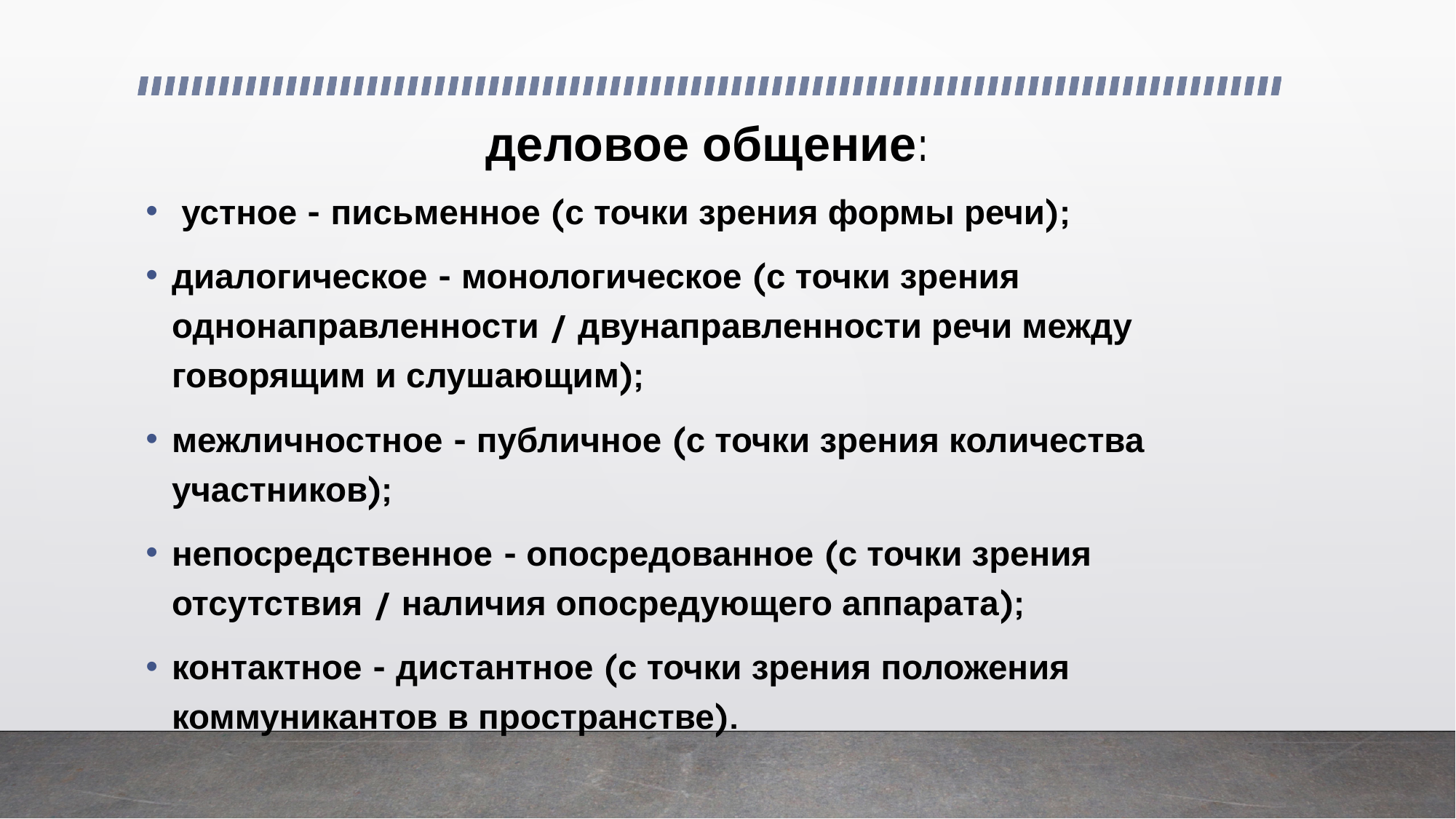

# деловое общение:
 устное - письменное (с точки зрения формы речи);
диалогическое - монологическое (с точки зрения однонаправленности / двунаправленности речи между говорящим и слушающим);
межличностное - публичное (с точки зрения количества участников);
непосредственное - опосредованное (с точки зрения отсутствия / наличия опосредующего аппарата);
контактное - дистантное (с точки зрения положения коммуникантов в пространстве).